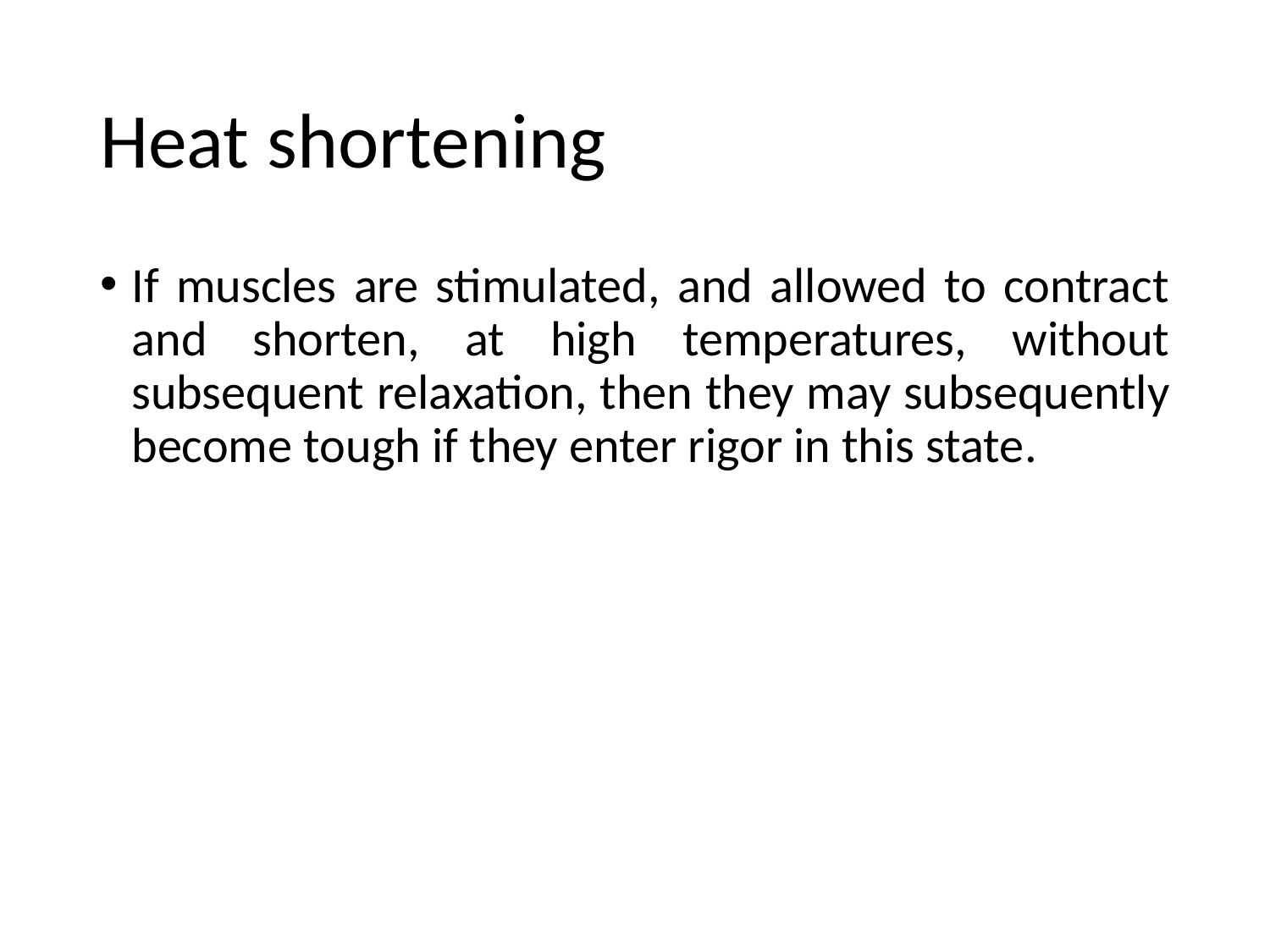

# Heat shortening
If muscles are stimulated, and allowed to contract and shorten, at high temperatures, without subsequent relaxation, then they may subsequently become tough if they enter rigor in this state.